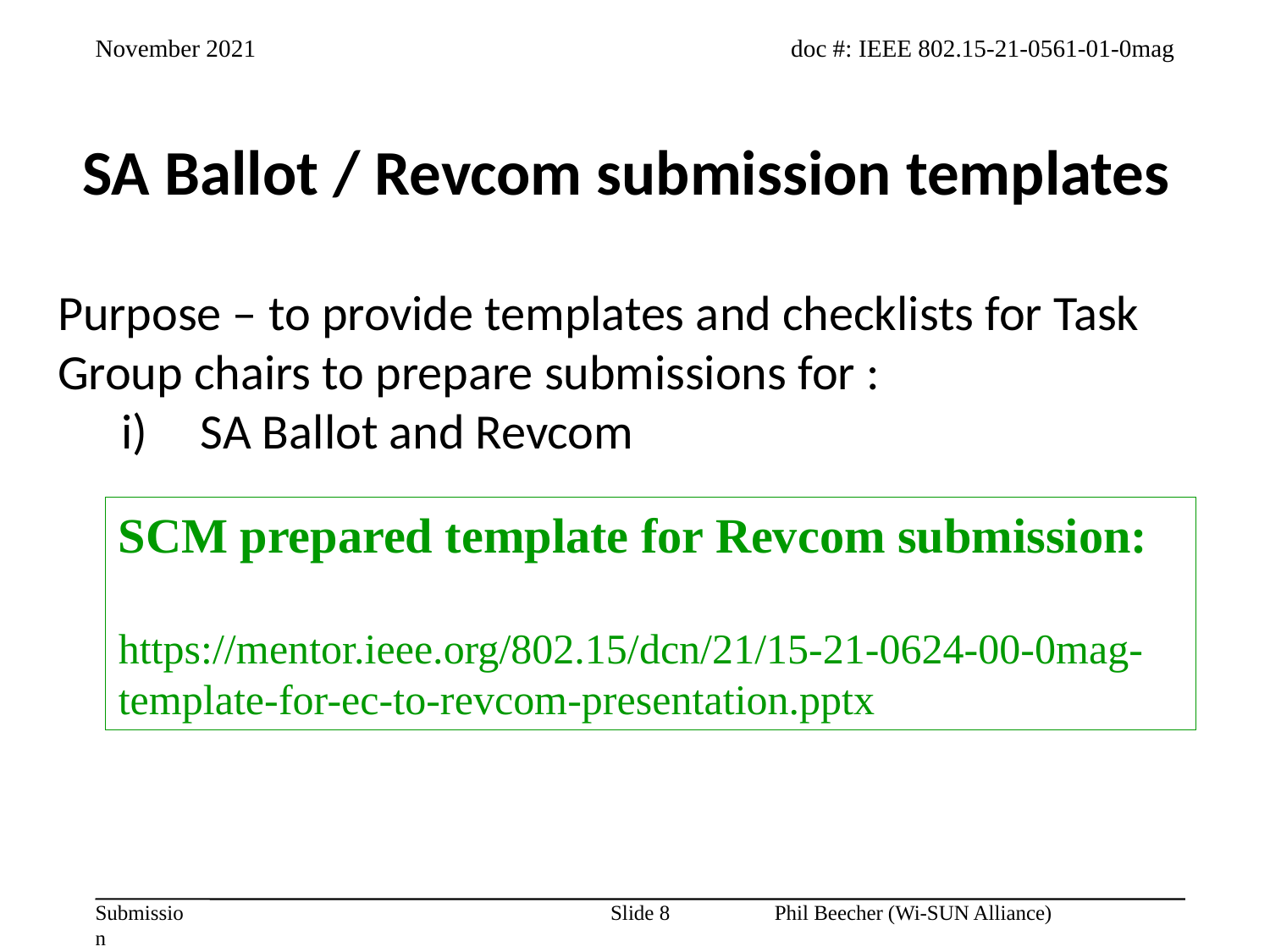

SA Ballot / Revcom submission templates
Purpose – to provide templates and checklists for Task Group chairs to prepare submissions for :
SA Ballot and Revcom

SCM prepared template for Revcom submission:

https://mentor.ieee.org/802.15/dcn/21/15-21-0624-00-0mag-template-for-ec-to-revcom-presentation.pptx
Slide 8
Phil Beecher (Wi-SUN Alliance)